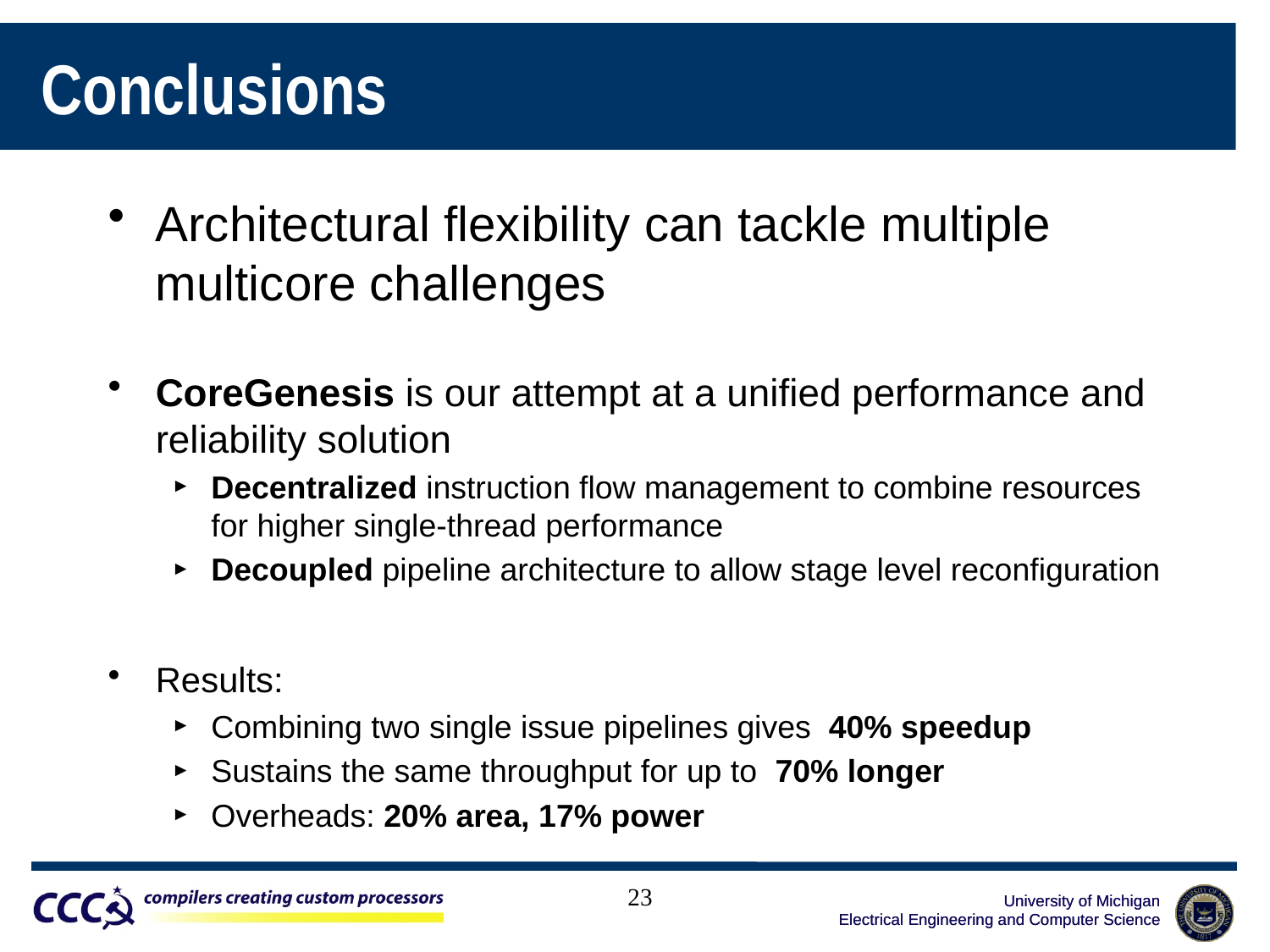

# Conclusions
Architectural flexibility can tackle multiple multicore challenges

CoreGenesis is our attempt at a unified performance and reliability solution
Decentralized instruction flow management to combine resources for higher single-thread performance
Decoupled pipeline architecture to allow stage level reconfiguration

Results:
Combining two single issue pipelines gives  40% speedup
Sustains the same throughput for up to  70% longer
Overheads: 20% area, 17% power
23